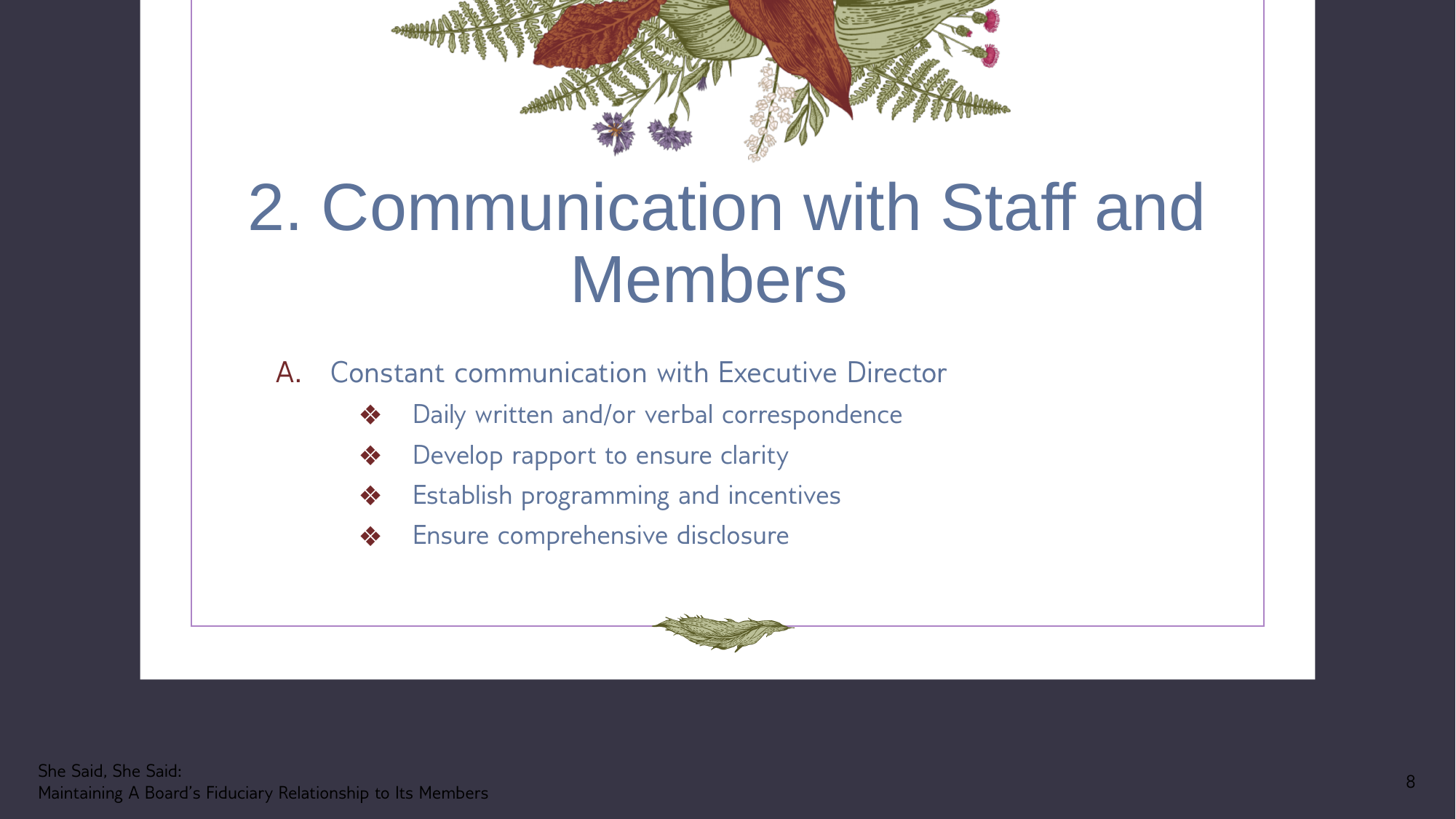

# 2. Communication with Staff and Members
Constant communication with Executive Director
Daily written and/or verbal correspondence
Develop rapport to ensure clarity
Establish programming and incentives
Ensure comprehensive disclosure
She Said, She Said:
Maintaining A Board’s Fiduciary Relationship to Its Members
8